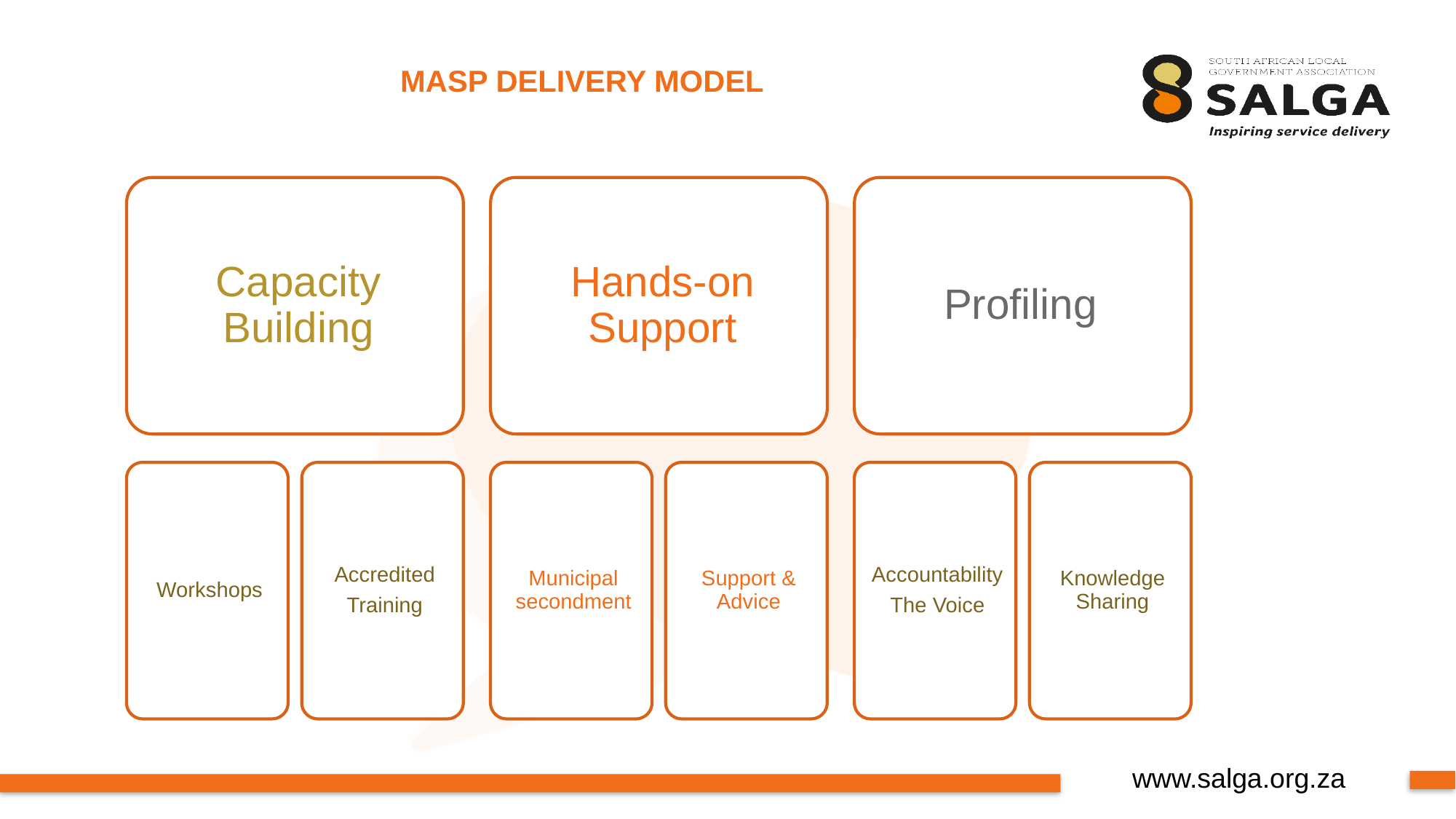

# MASP DELIVERY MODEL
Capacity Building
Workshops
Accredited
Training
Hands-on Support
Municipal secondment
Support & Advice
Profiling
Accountability
The Voice
Knowledge Sharing